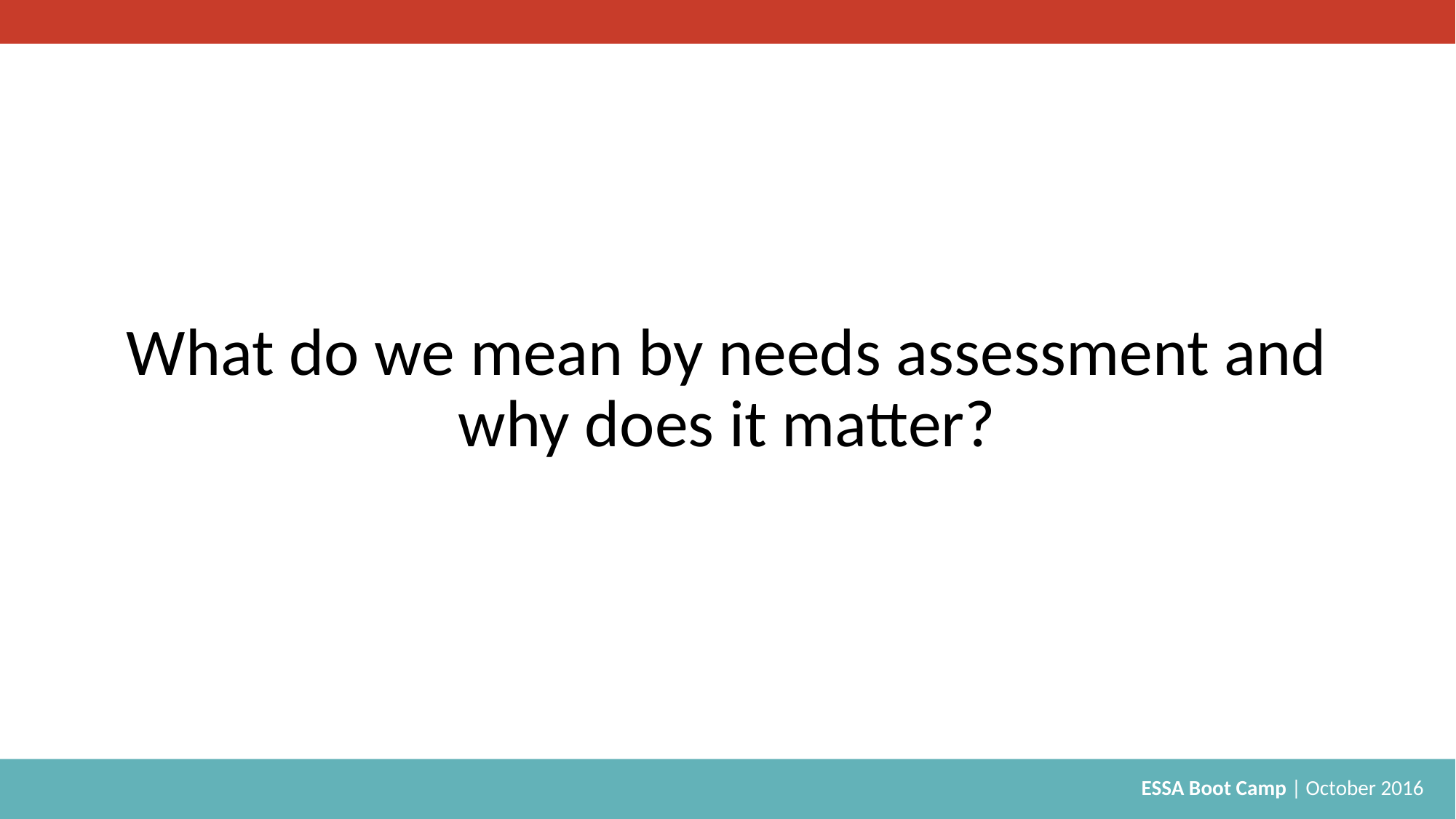

What do we mean by needs assessment and why does it matter?